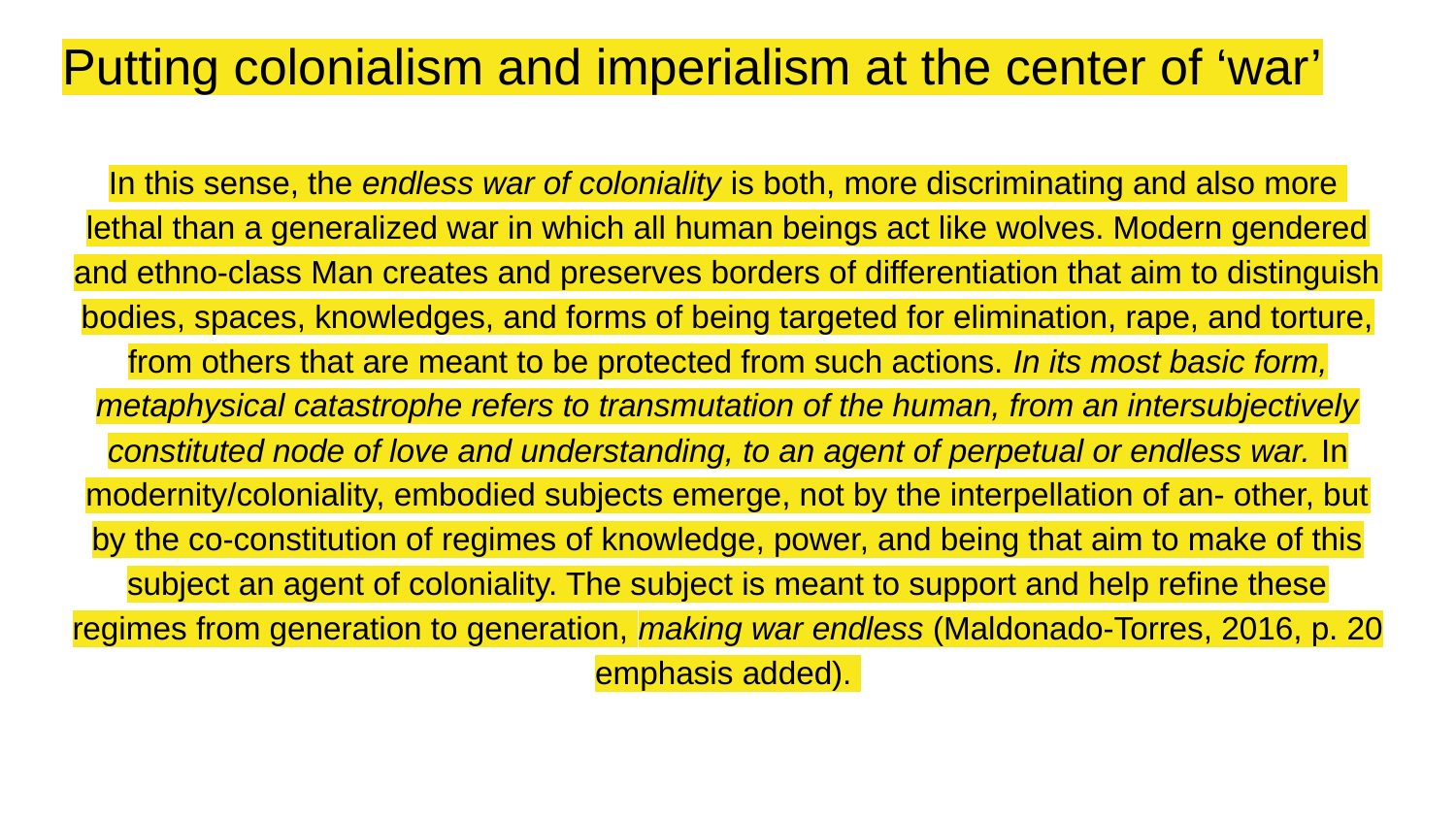

# Putting colonialism and imperialism at the center of ‘war’
In this sense, the endless war of coloniality is both, more discriminating and also more
lethal than a generalized war in which all human beings act like wolves. Modern gendered and ethno-class Man creates and preserves borders of differentiation that aim to distinguish bodies, spaces, knowledges, and forms of being targeted for elimination, rape, and torture, from others that are meant to be protected from such actions. In its most basic form, metaphysical catastrophe refers to transmutation of the human, from an intersubjectively constituted node of love and understanding, to an agent of perpetual or endless war. In modernity/coloniality, embodied subjects emerge, not by the interpellation of an- other, but by the co-constitution of regimes of knowledge, power, and being that aim to make of this subject an agent of coloniality. The subject is meant to support and help refine these regimes from generation to generation, making war endless (Maldonado-Torres, 2016, p. 20 emphasis added).